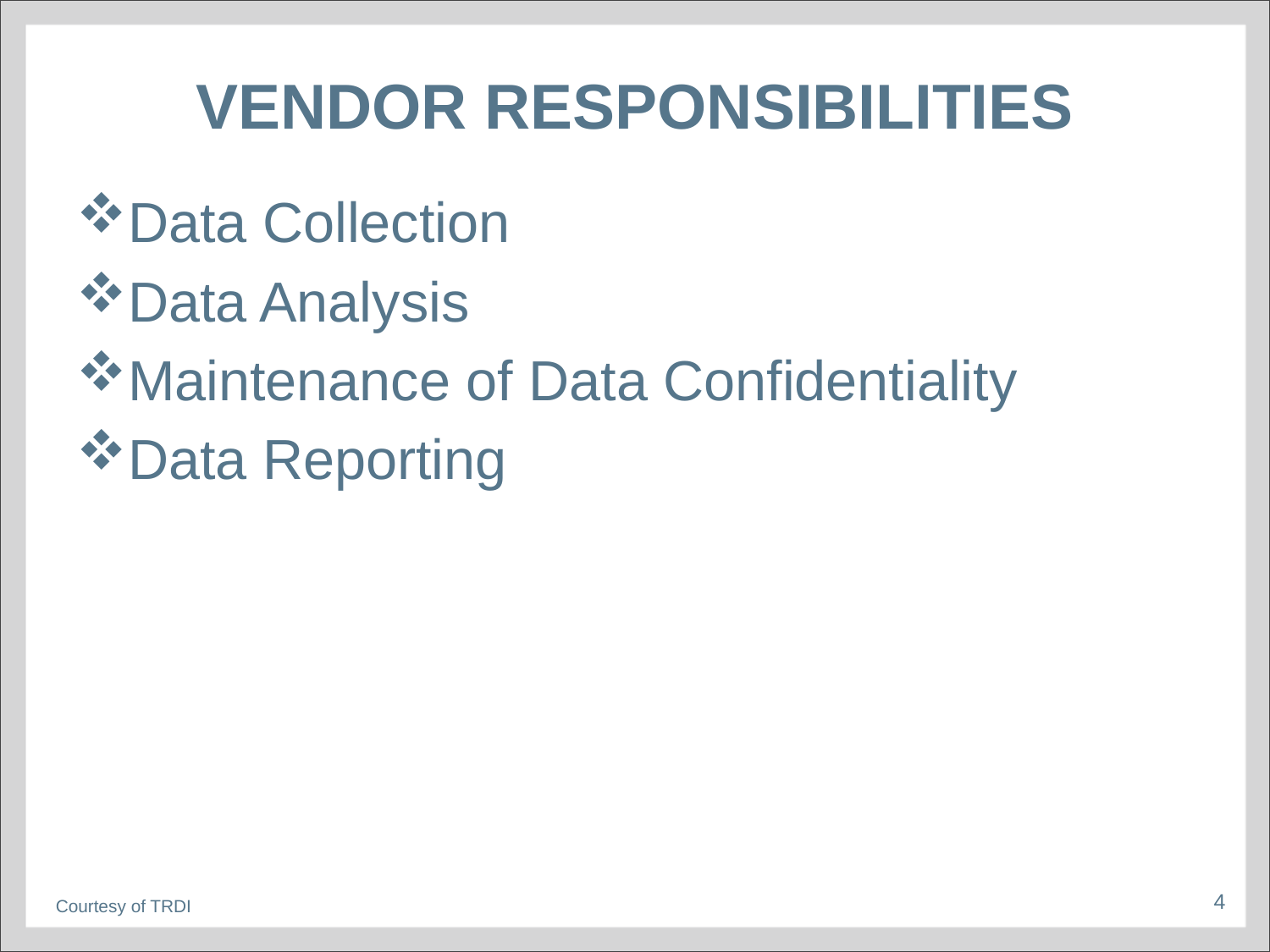

# Vendor responsibilities
Data Collection
Data Analysis
Maintenance of Data Confidentiality
Data Reporting
Courtesy of TRDI